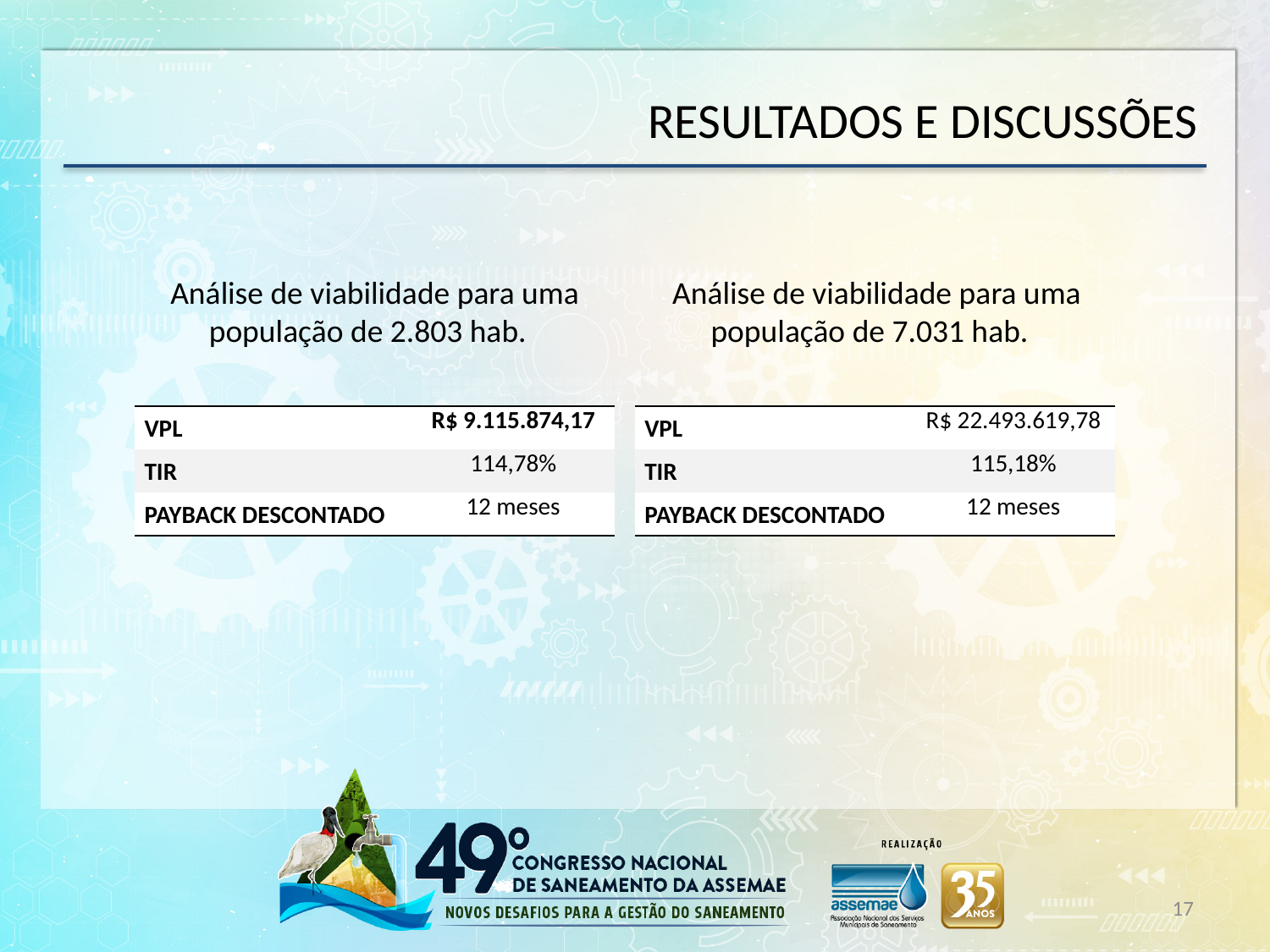

RESULTADOS E DISCUSSÕES
Análise de viabilidade para uma população de 2.803 hab.
Análise de viabilidade para uma população de 7.031 hab.
| VPL | R$ 22.493.619,78 |
| --- | --- |
| TIR | 115,18% |
| PAYBACK DESCONTADO | 12 meses |
| VPL | R$ 9.115.874,17 |
| --- | --- |
| TIR | 114,78% |
| PAYBACK DESCONTADO | 12 meses |
17